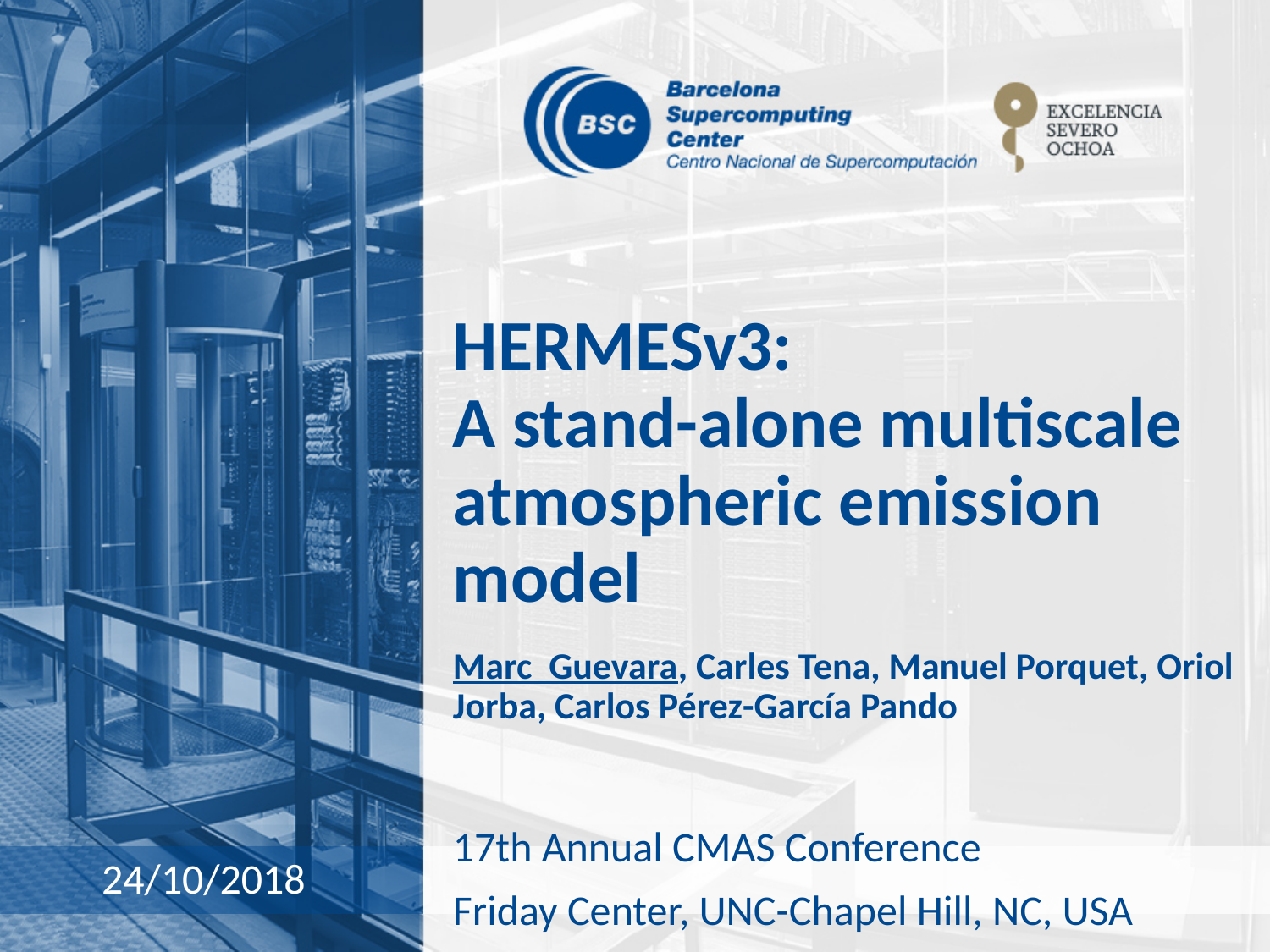

# HERMESv3: A stand-alone multiscale atmospheric emission model Marc  Guevara, Carles Tena, Manuel Porquet, Oriol Jorba, Carlos Pérez-García Pando
17th Annual CMAS Conference
Friday Center, UNC-Chapel Hill, NC, USA
24/10/2018